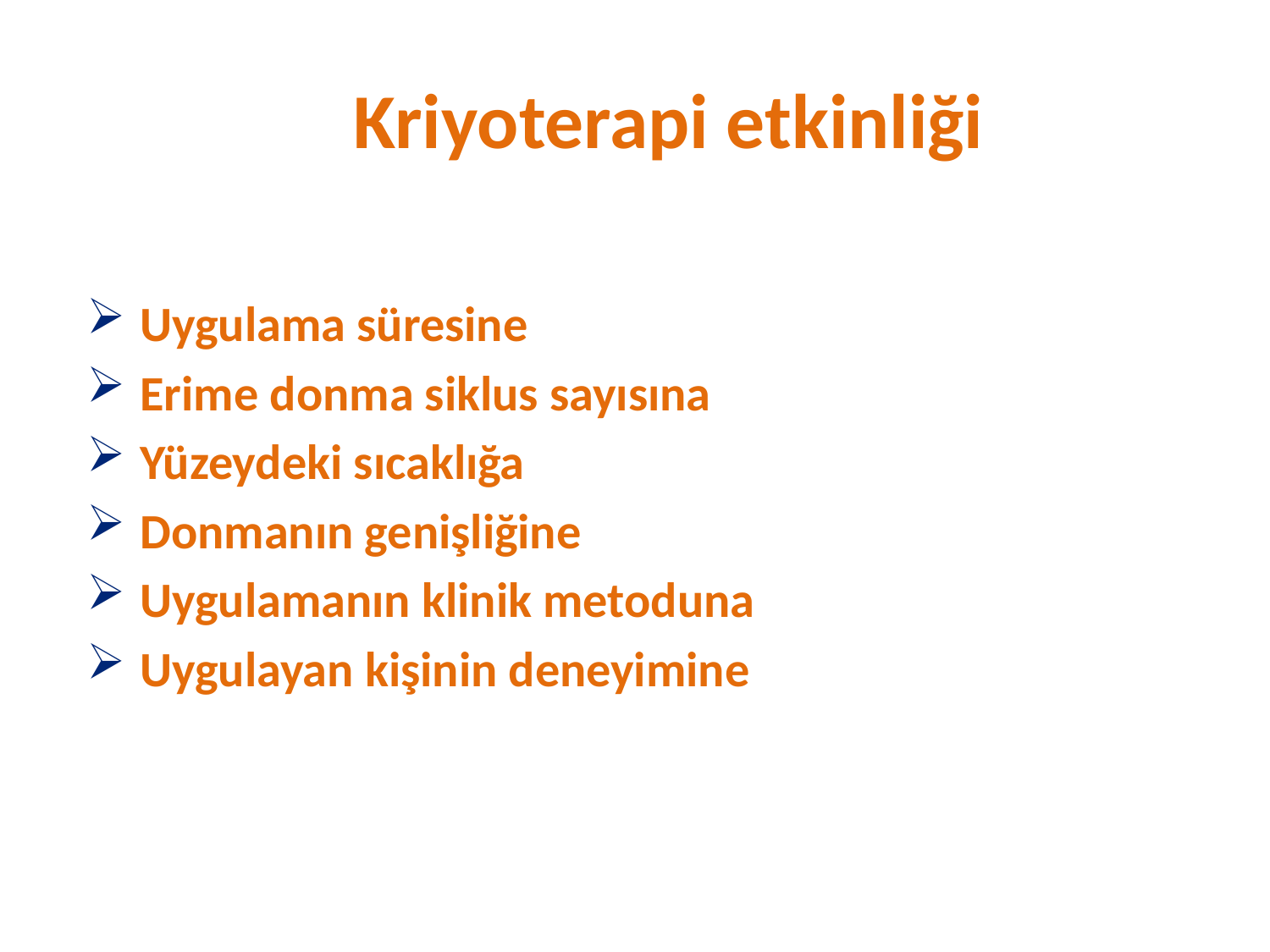

# Kriyoterapi etkinliği
Uygulama süresine
Erime donma siklus sayısına
Yüzeydeki sıcaklığa
Donmanın genişliğine
Uygulamanın klinik metoduna
Uygulayan kişinin deneyimine